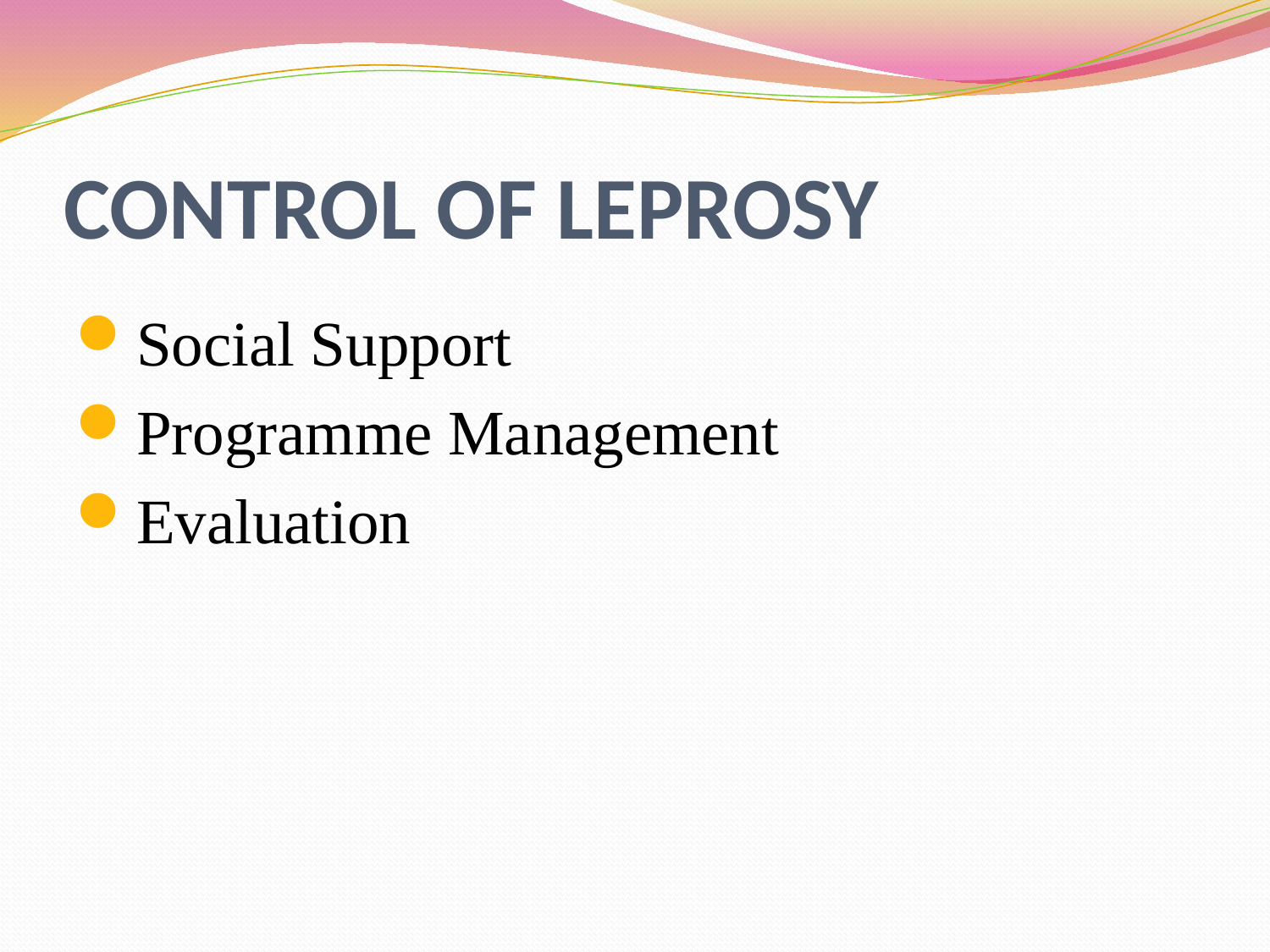

# CONTROL OF LEPROSY
Social Support
Programme Management
Evaluation